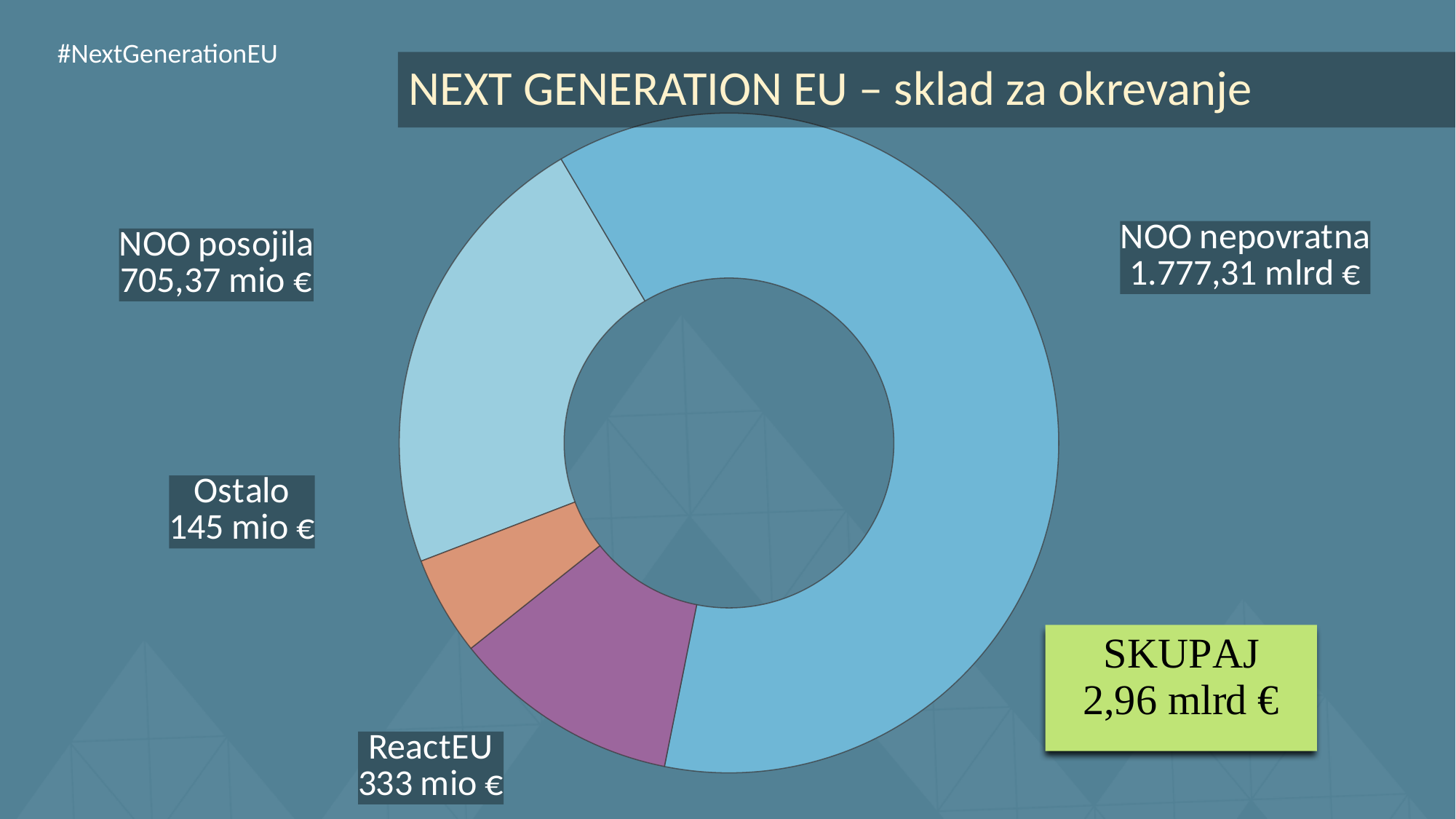

#NextGenerationEU
NEXT GENERATION EU – sklad za okrevanje

### Chart

| Category | Prodaja |
|---|---|
| NOO posojila | 666.0 |
| NOO nepovratna | 1838.0 |
| ReactEU | 333.0 |
| Ostalo | 145.0 |